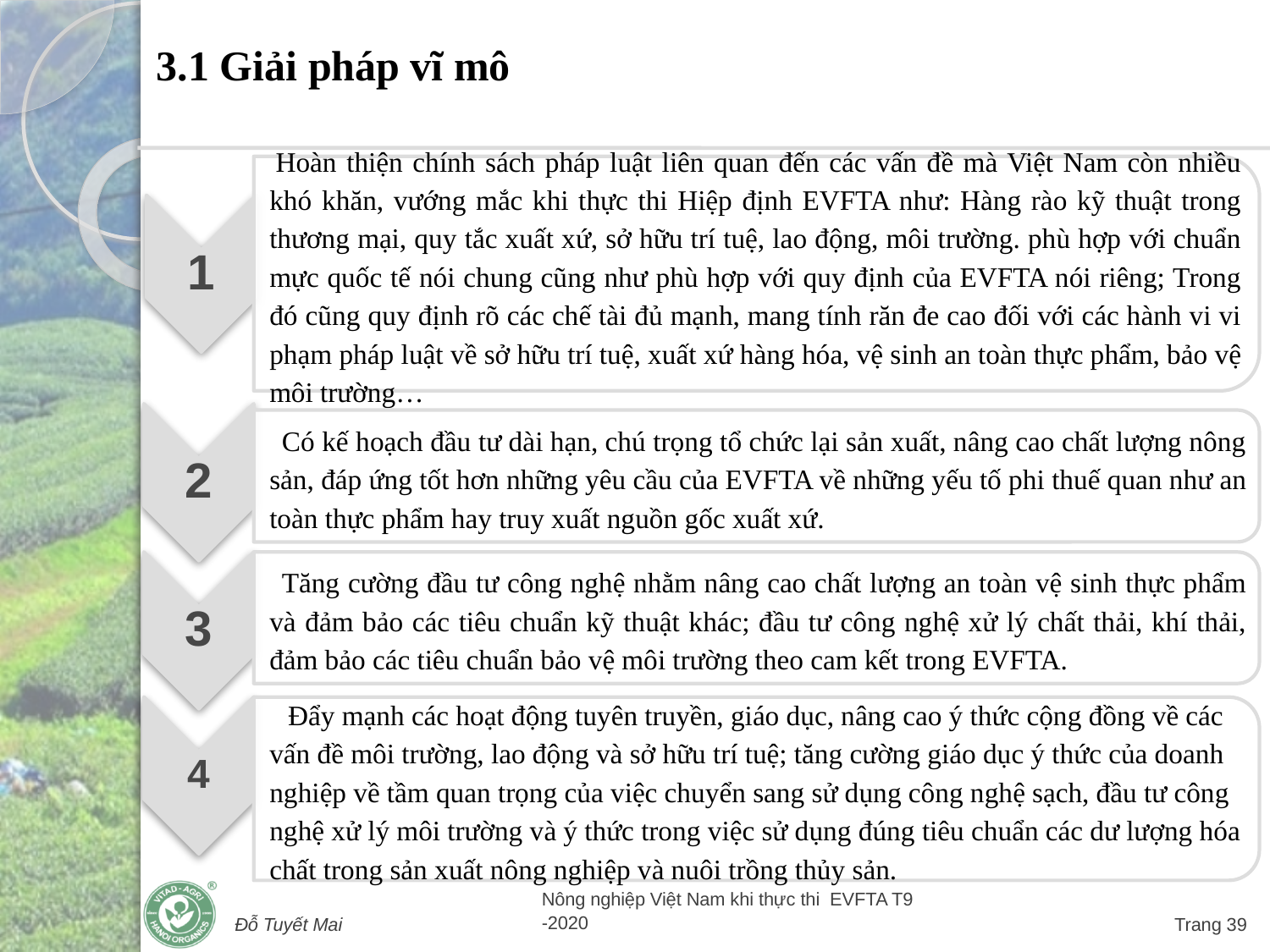

# 3.1 Giải pháp vĩ mô
1
Hoàn thiện chính sách pháp luật liên quan đến các vấn đề mà Việt Nam còn nhiều khó khăn, vướng mắc khi thực thi Hiệp định EVFTA như: Hàng rào kỹ thuật trong thương mại, quy tắc xuất xứ, sở hữu trí tuệ, lao động, môi trường. phù hợp với chuẩn mực quốc tế nói chung cũng như phù hợp với quy định của EVFTA nói riêng; Trong đó cũng quy định rõ các chế tài đủ mạnh, mang tính răn đe cao đối với các hành vi vi phạm pháp luật về sở hữu trí tuệ, xuất xứ hàng hóa, vệ sinh an toàn thực phẩm, bảo vệ môi trường…
2
Có kế hoạch đầu tư dài hạn, chú trọng tổ chức lại sản xuất, nâng cao chất lượng nông sản, đáp ứng tốt hơn những yêu cầu của EVFTA về những yếu tố phi thuế quan như an toàn thực phẩm hay truy xuất nguồn gốc xuất xứ.
3
Tăng cường đầu tư công nghệ nhằm nâng cao chất lượng an toàn vệ sinh thực phẩm và đảm bảo các tiêu chuẩn kỹ thuật khác; đầu tư công nghệ xử lý chất thải, khí thải, đảm bảo các tiêu chuẩn bảo vệ môi trường theo cam kết trong EVFTA.
4
Đẩy mạnh các hoạt động tuyên truyền, giáo dục, nâng cao ý thức cộng đồng về các vấn đề môi trường, lao động và sở hữu trí tuệ; tăng cường giáo dục ý thức của doanh nghiệp về tầm quan trọng của việc chuyển sang sử dụng công nghệ sạch, đầu tư công nghệ xử lý môi trường và ý thức trong việc sử dụng đúng tiêu chuẩn các dư lượng hóa chất trong sản xuất nông nghiệp và nuôi trồng thủy sản.
Đỗ Tuyết Mai
Nông nghiệp Việt Nam khi thực thi  EVFTA T9 -2020
Trang 39